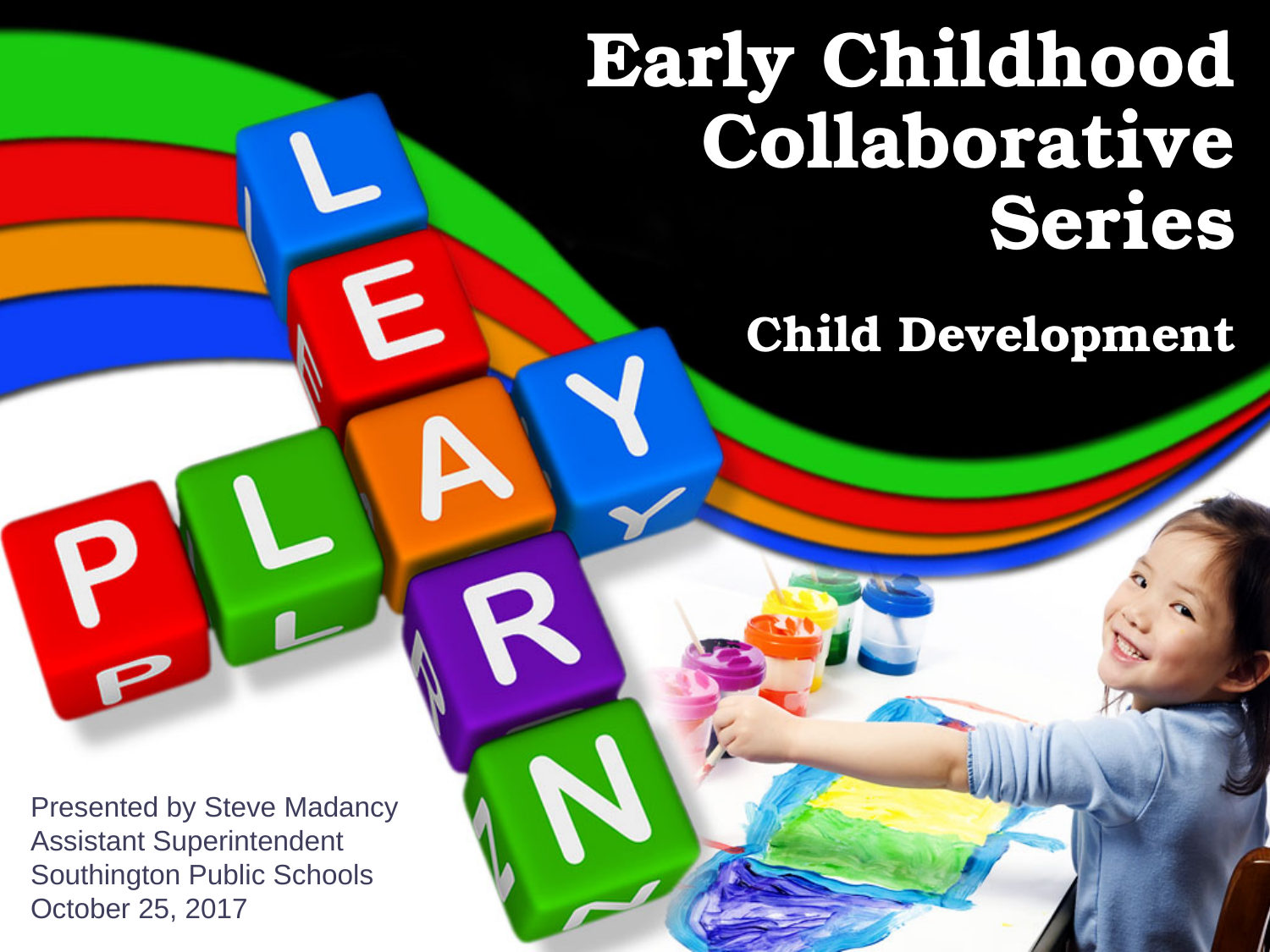

# Early Childhood Collaborative Series
Child Development
Presented by Steve Madancy
Assistant Superintendent
Southington Public Schools
October 25, 2017